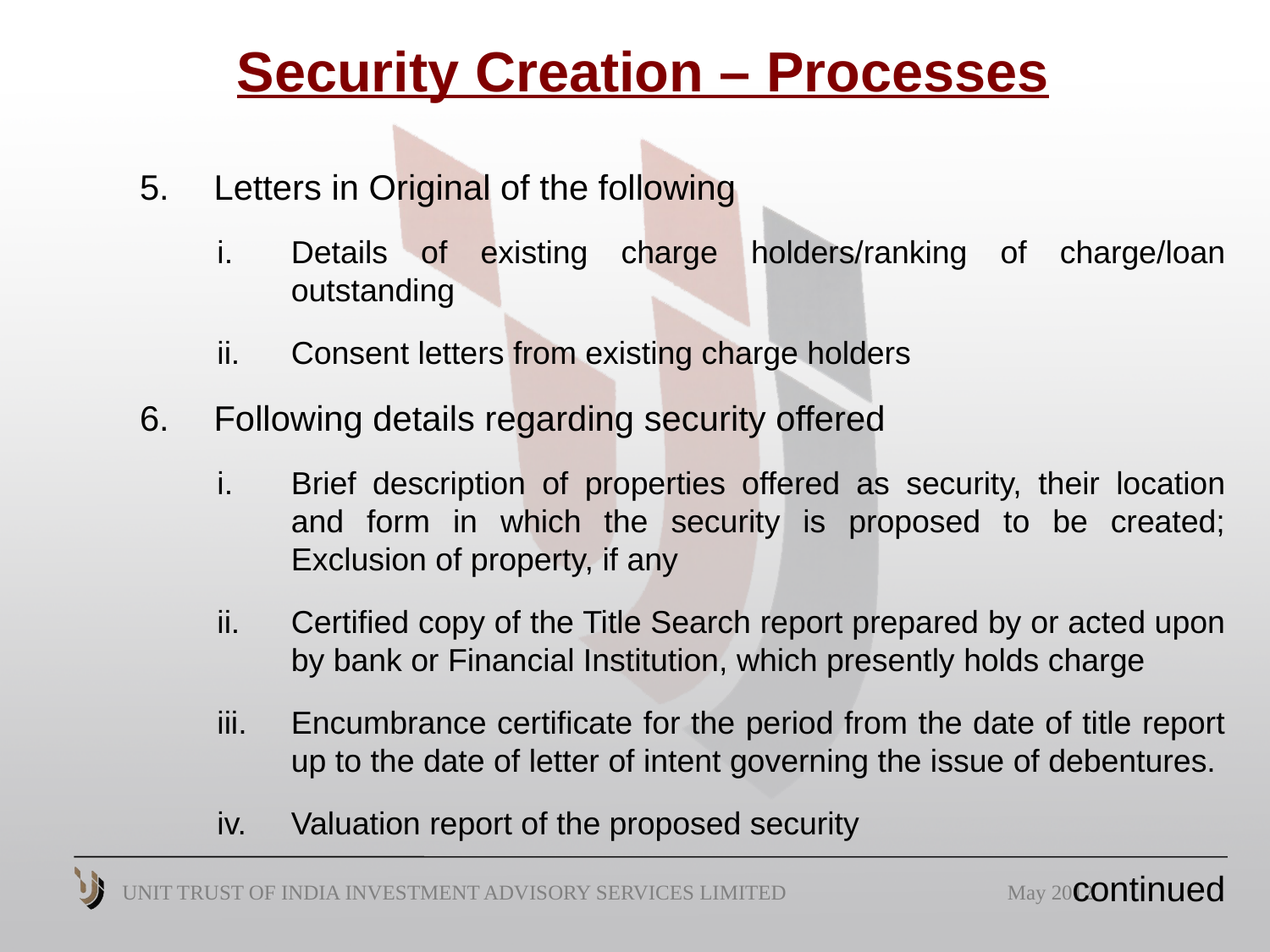

# Security Creation – Processes
Letters in Original of the following
Details of existing charge holders/ranking of charge/loan outstanding
Consent letters from existing charge holders
Following details regarding security offered
Brief description of properties offered as security, their location and form in which the security is proposed to be created; Exclusion of property, if any
Certified copy of the Title Search report prepared by or acted upon by bank or Financial Institution, which presently holds charge
Encumbrance certificate for the period from the date of title report up to the date of letter of intent governing the issue of debentures.
Valuation report of the proposed security
continued